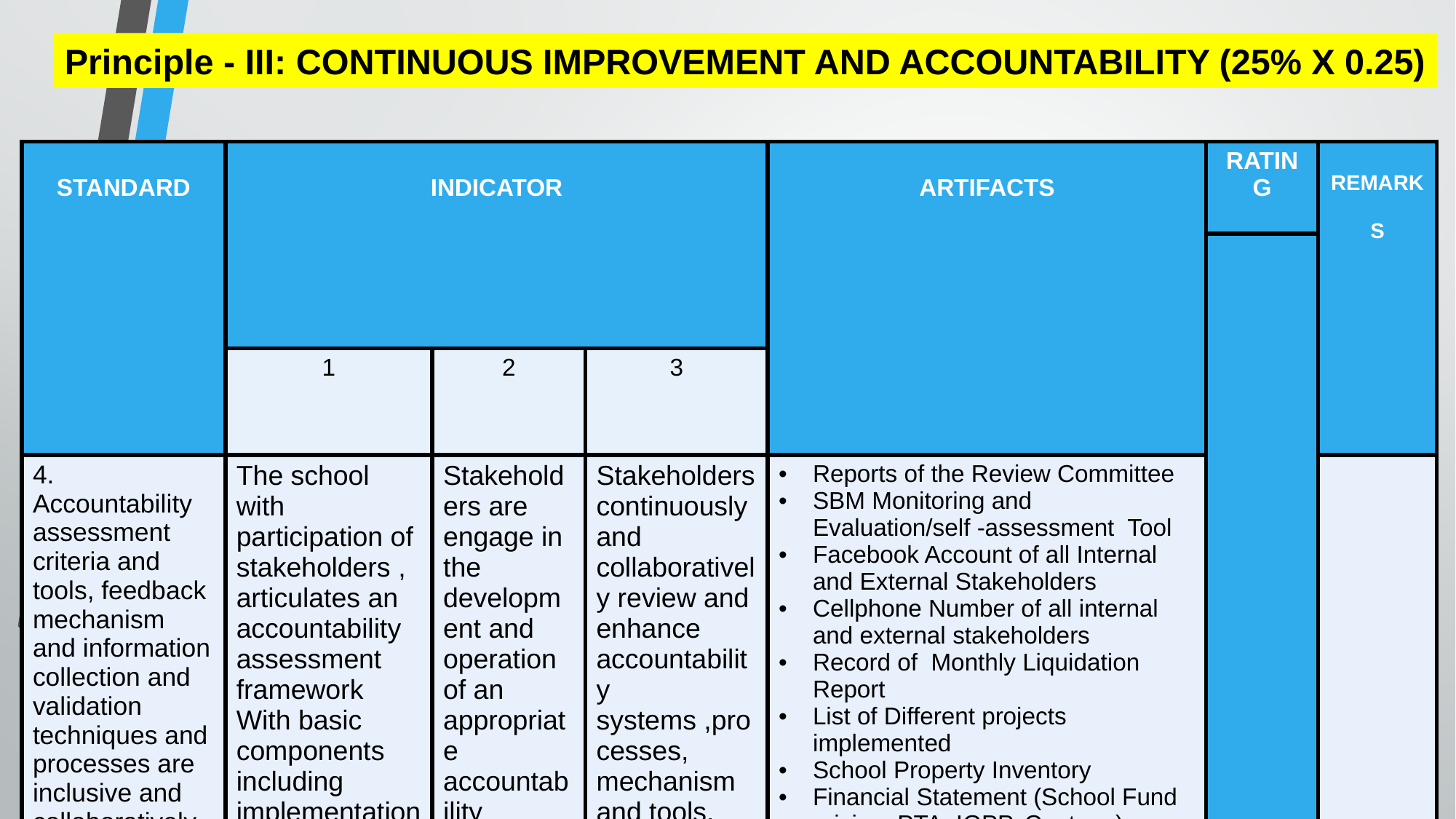

# Principle - III: CONTINUOUS IMPROVEMENT AND ACCOUNTABILITY (25% X 0.25)
| STANDARD | INDICATOR |  |  | ARTIFACTS | RATING | REMARKS |
| --- | --- | --- | --- | --- | --- | --- |
|  |  |  |  |  |  |  |
|  | 1 | 2 | 3 |  |  |  |
| 4. Accountability assessment criteria and tools, feedback mechanism and information collection and validation techniques and processes are inclusive and collaboratively developed and agreed upon (PROCESS) | The school with participation of stakeholders , articulates an accountability assessment framework With basic components including implementation guidelines. | Stakeholders are engage in the development and operation of an appropriate accountability assessment system. | Stakeholders continuously and collaboratively review and enhance accountability systems ,processes, mechanism and tools. | Reports of the Review Committee SBM Monitoring and Evaluation/self -assessment Tool Facebook Account of all Internal and External Stakeholders Cellphone Number of all internal and external stakeholders Record of Monthly Liquidation Report List of Different projects implemented School Property Inventory Financial Statement (School Fund raising: PTA: IGPP, Canteen) Approved APP, AIP, MDP, SOB, PPMP |  |  |